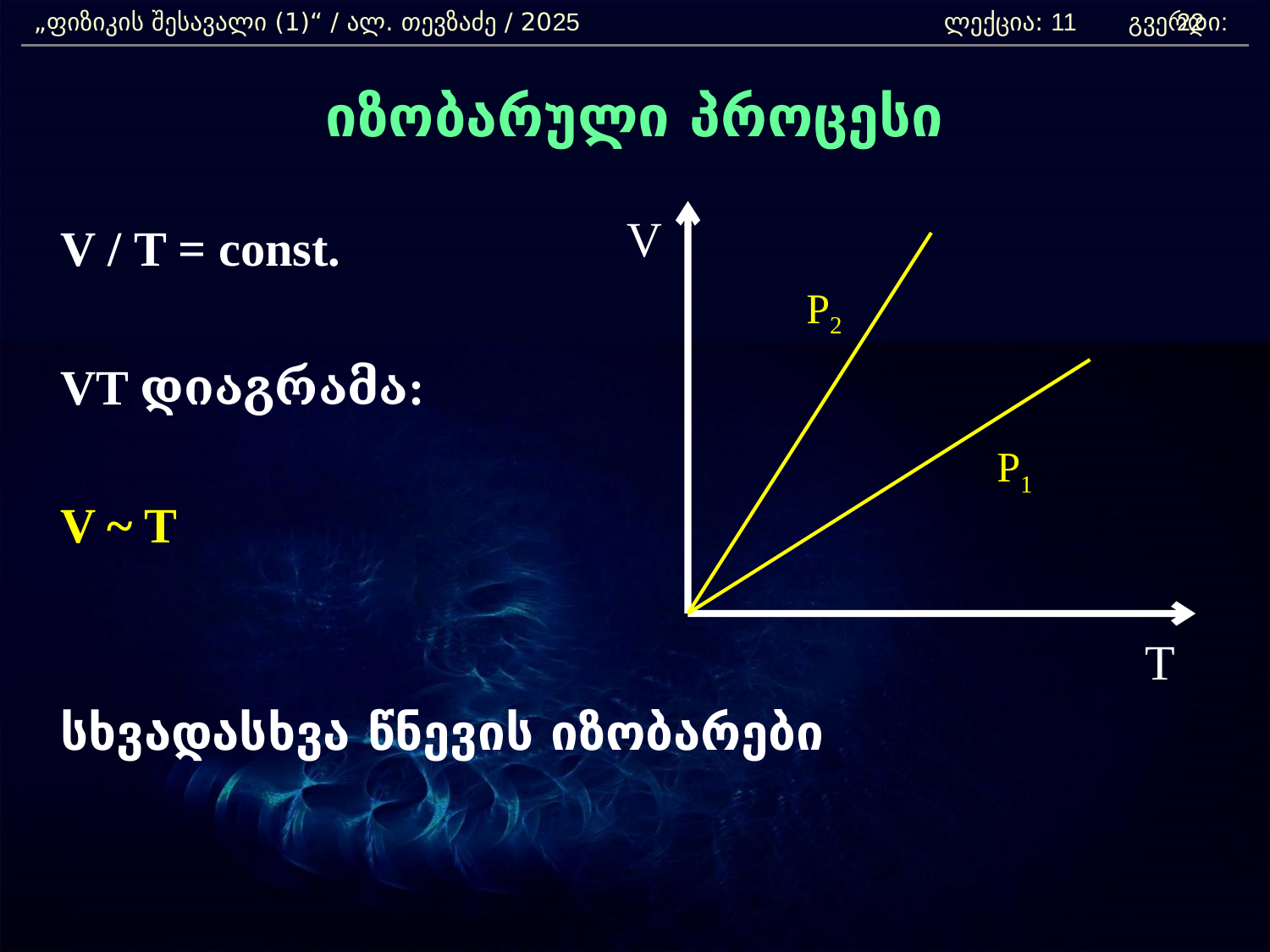

„ფიზიკის შესავალი (1)“ / ალ. თევზაძე / 2025 			   ლექცია: 11       გვერდი:
22
იზობარული პროცესი

	V / T = const.

	VT დიაგრამა:

	V ~ T

	სხვადასხვა წნევის იზობარები
V

P2

P1

T